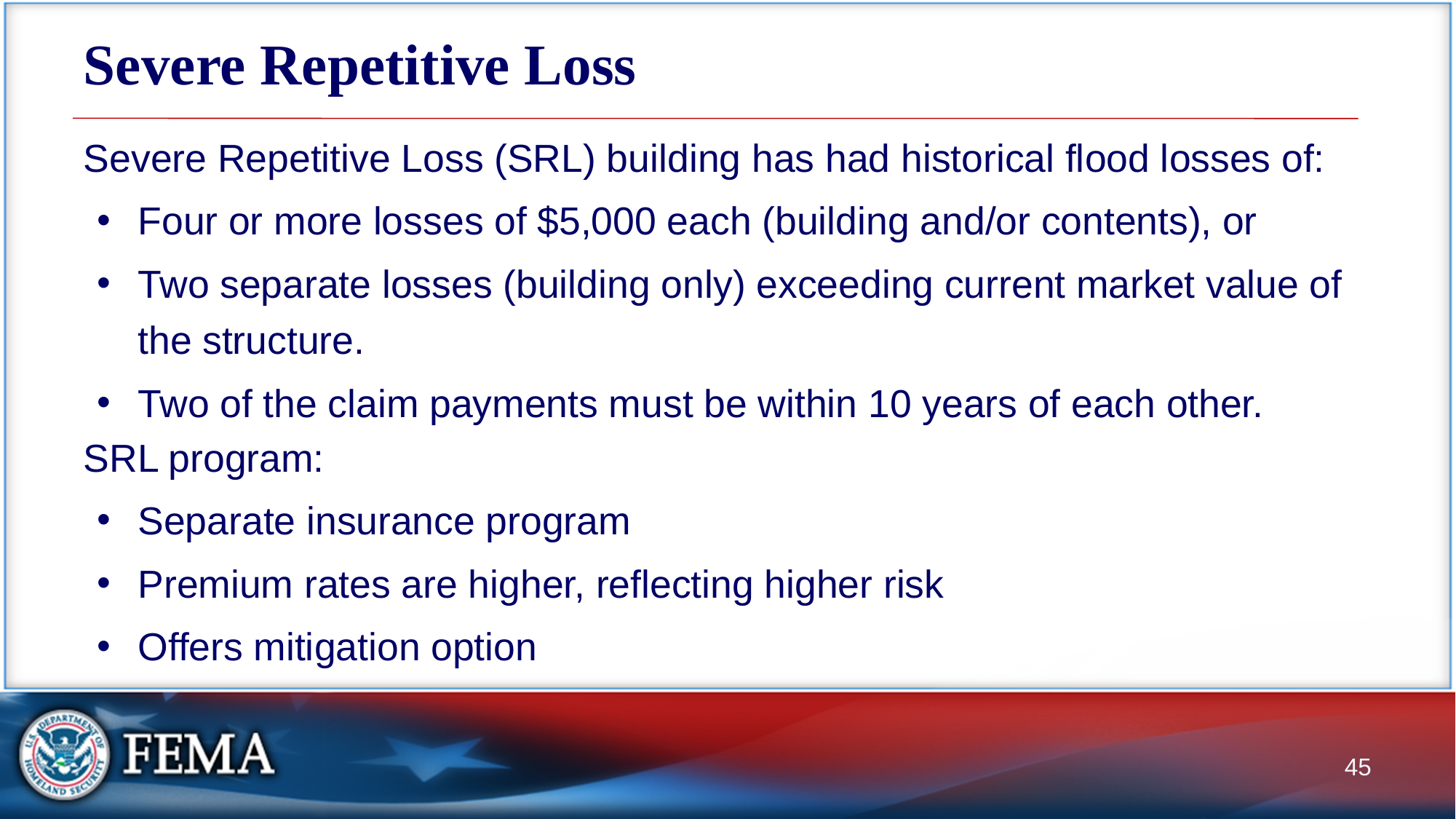

# Severe Repetitive Loss
Severe Repetitive Loss (SRL) building has had historical flood losses of:
Four or more losses of $5,000 each (building and/or contents), or
Two separate losses (building only) exceeding current market value of the structure.
Two of the claim payments must be within 10 years of each other.
SRL program:
Separate insurance program
Premium rates are higher, reflecting higher risk
Offers mitigation option
45